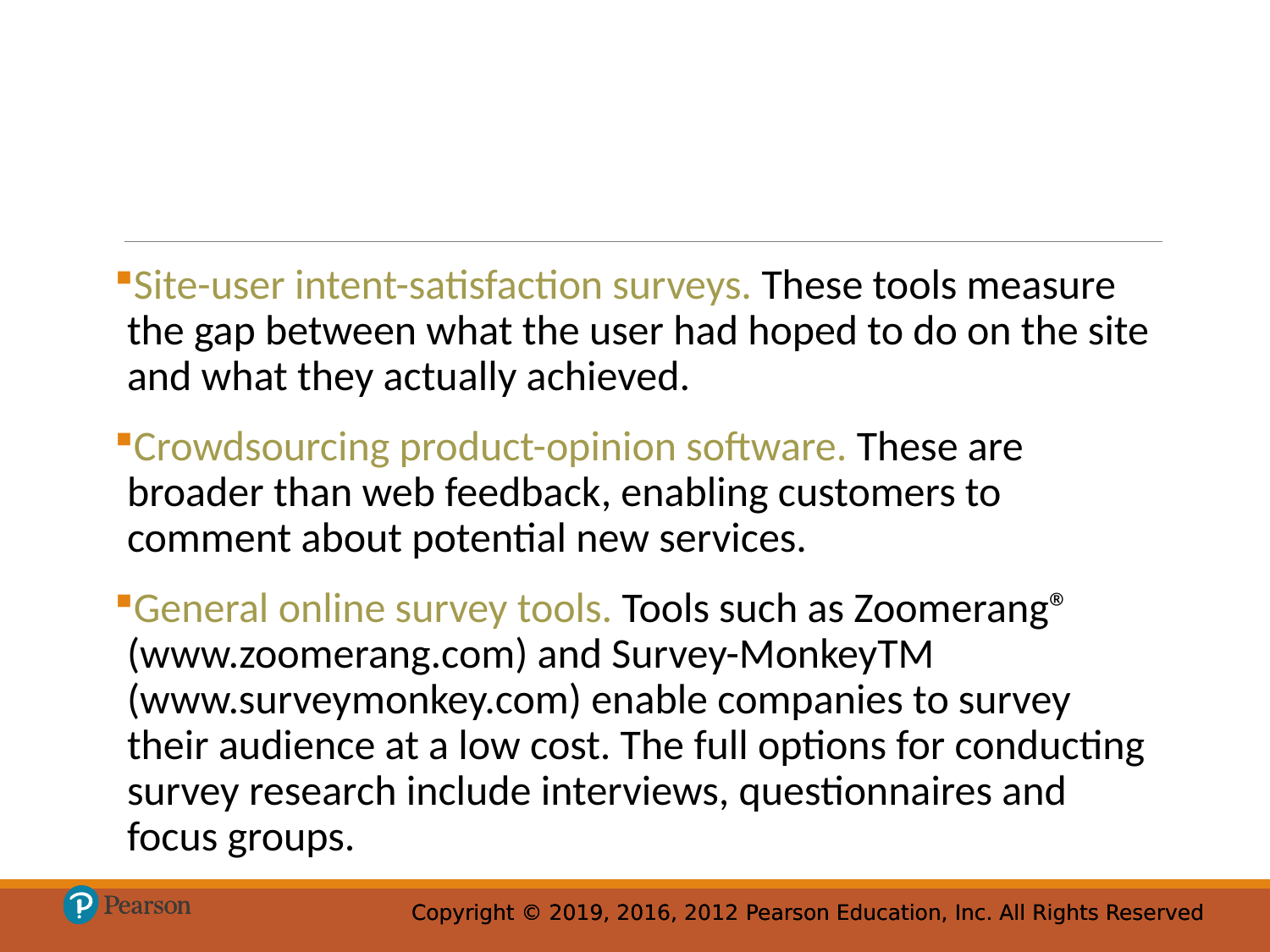

Site-user intent-satisfaction surveys. These tools measure the gap between what the user had hoped to do on the site and what they actually achieved.
Crowdsourcing product-opinion software. These are broader than web feedback, enabling customers to comment about potential new services.
General online survey tools. Tools such as Zoomerang® (www.zoomerang.com) and Survey-MonkeyTM (www.surveymonkey.com) enable companies to survey their audience at a low cost. The full options for conducting survey research include interviews, questionnaires and focus groups.